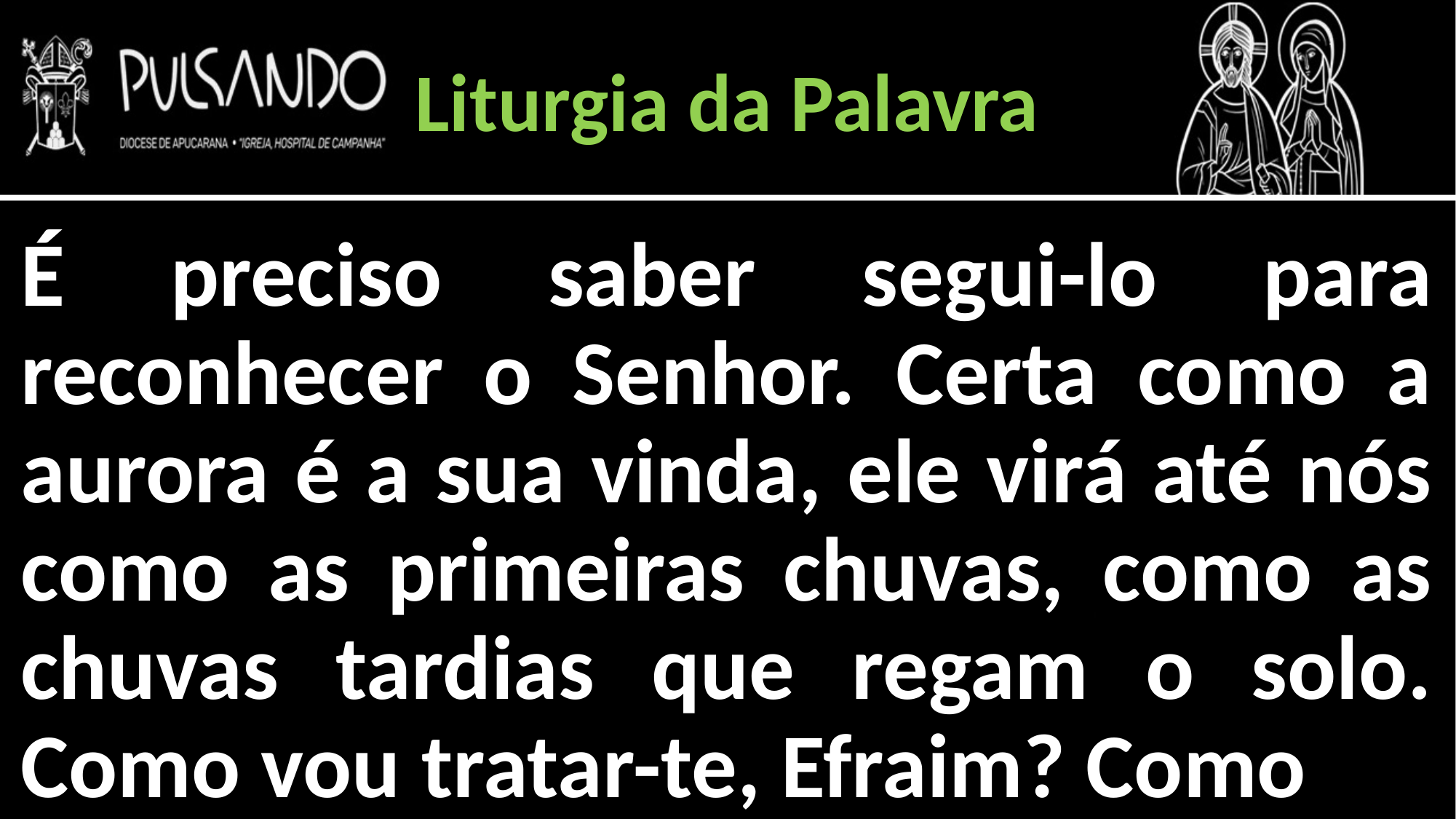

Liturgia da Palavra
É preciso saber segui-lo para reconhecer o Senhor. Certa como a aurora é a sua vinda, ele virá até nós como as primeiras chuvas, como as chuvas tardias que regam o solo. Como vou tratar-te, Efraim? Como